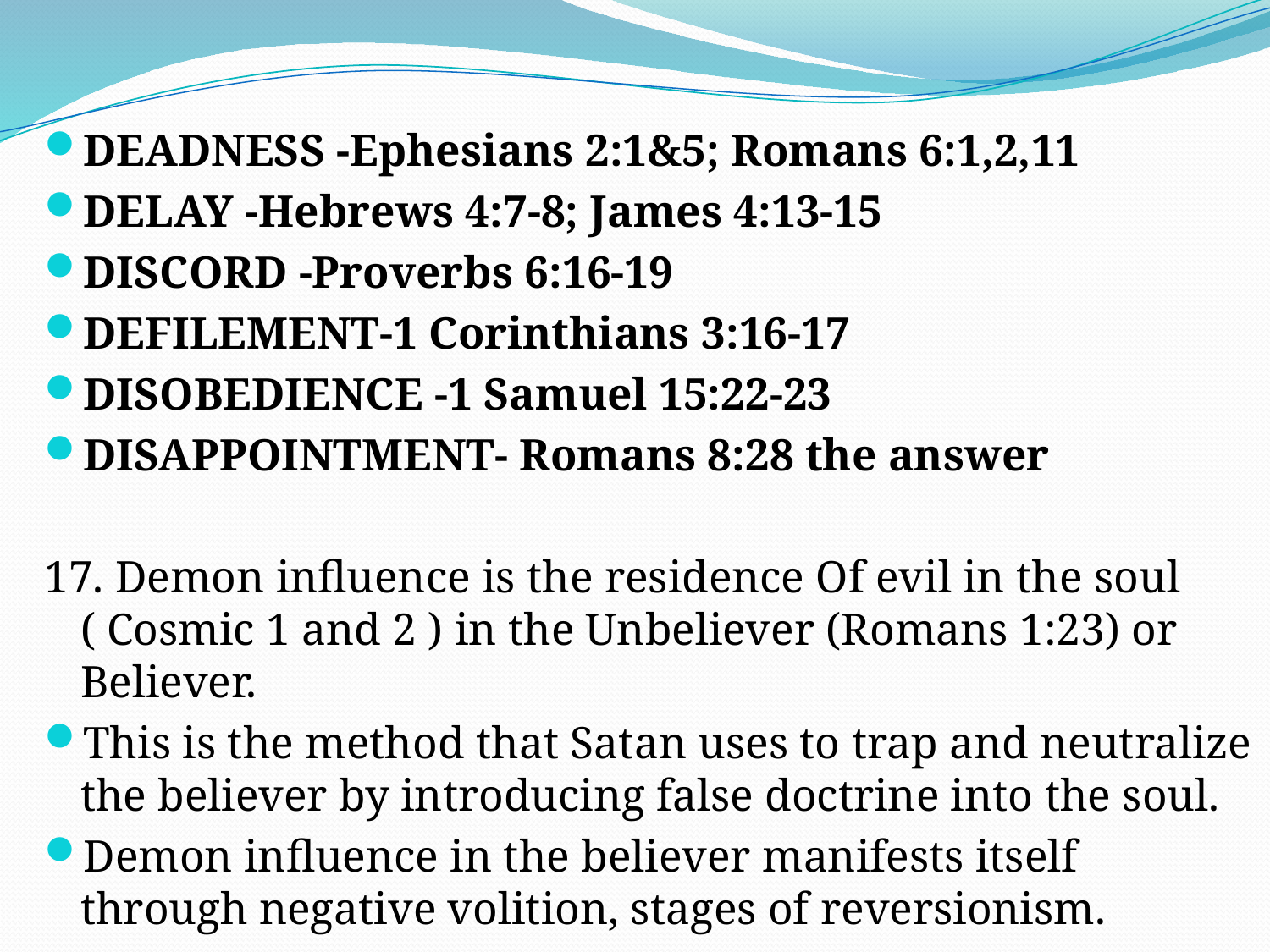

DEADNESS -Ephesians 2:1&5; Romans 6:1,2,11
DELAY -Hebrews 4:7-8; James 4:13-15
DISCORD -Proverbs 6:16-19
DEFILEMENT-1 Corinthians 3:16-17
DISOBEDIENCE -1 Samuel 15:22-23
DISAPPOINTMENT- Romans 8:28 the answer

17. Demon influence is the residence Of evil in the soul ( Cosmic 1 and 2 ) in the Unbeliever (Romans 1:23) or Believer.
This is the method that Satan uses to trap and neutralize the believer by introducing false doctrine into the soul.
Demon influence in the believer manifests itself through negative volition, stages of reversionism.